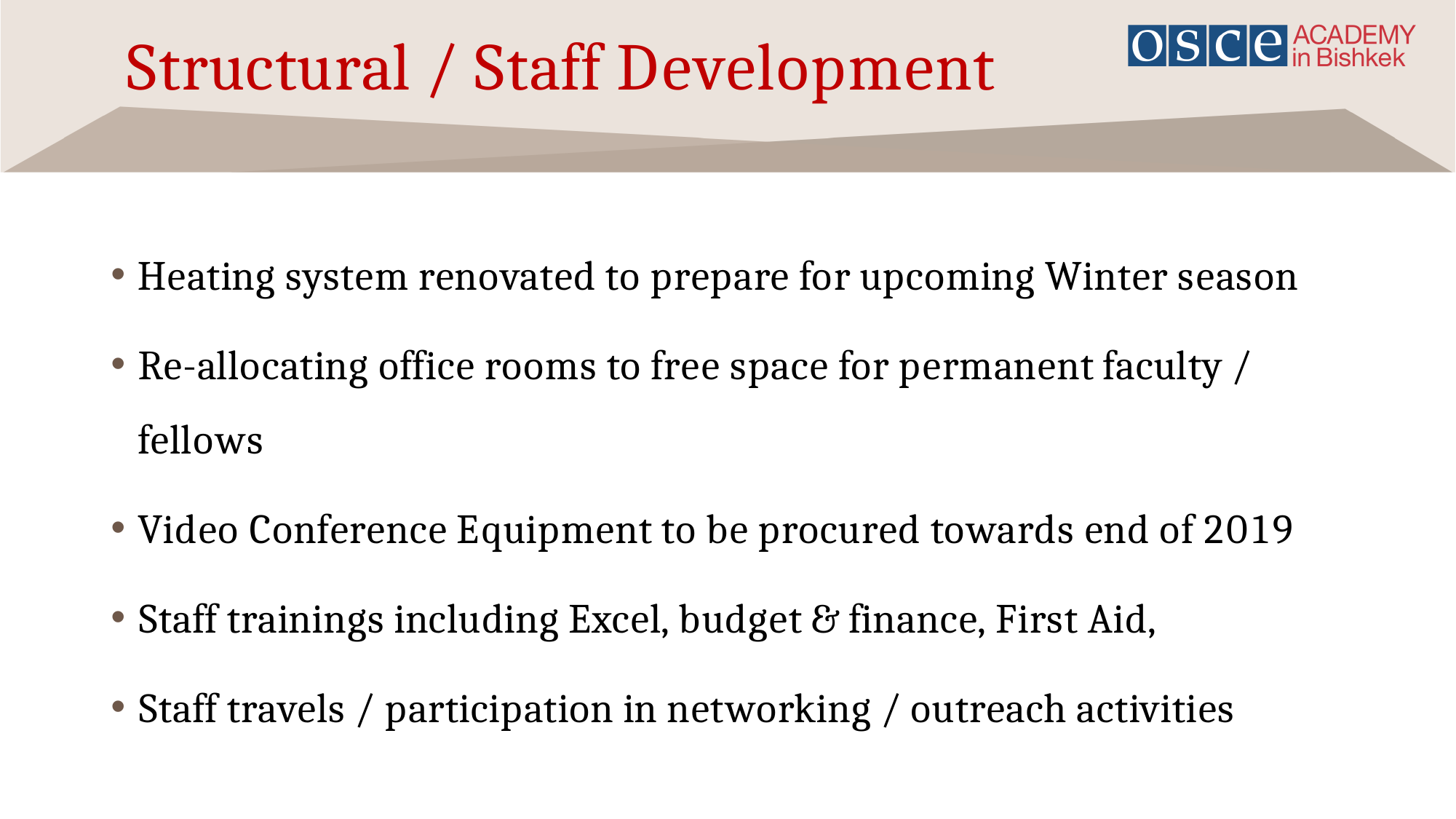

# Structural / Staff Development
Heating system renovated to prepare for upcoming Winter season
Re-allocating office rooms to free space for permanent faculty / fellows
Video Conference Equipment to be procured towards end of 2019
Staff trainings including Excel, budget & finance, First Aid,
Staff travels / participation in networking / outreach activities